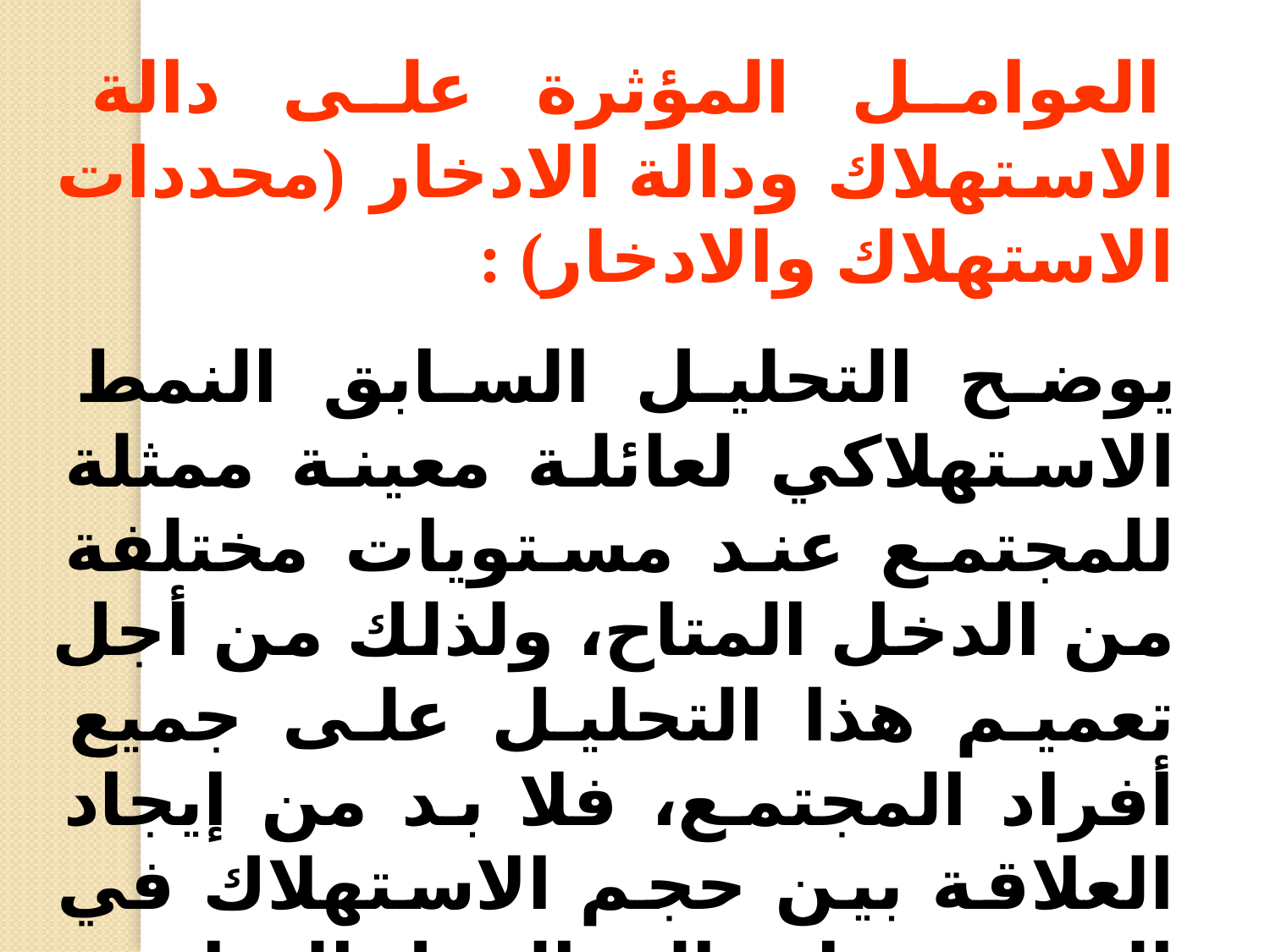

العوامل المؤثرة على دالة الاستهلاك ودالة الادخار (محددات الاستهلاك والادخار) :
 يوضح التحليل السابق النمط الاستهلاكي لعائلة معينة ممثلة للمجتمع عند مستويات مختلفة من الدخل المتاح، ولذلك من أجل تعميم هذا التحليل على جميع أفراد المجتمع، فلا بد من إيجاد العلاقة بين حجم الاستهلاك في المجتمع وإجمالي الدخل المتاح .